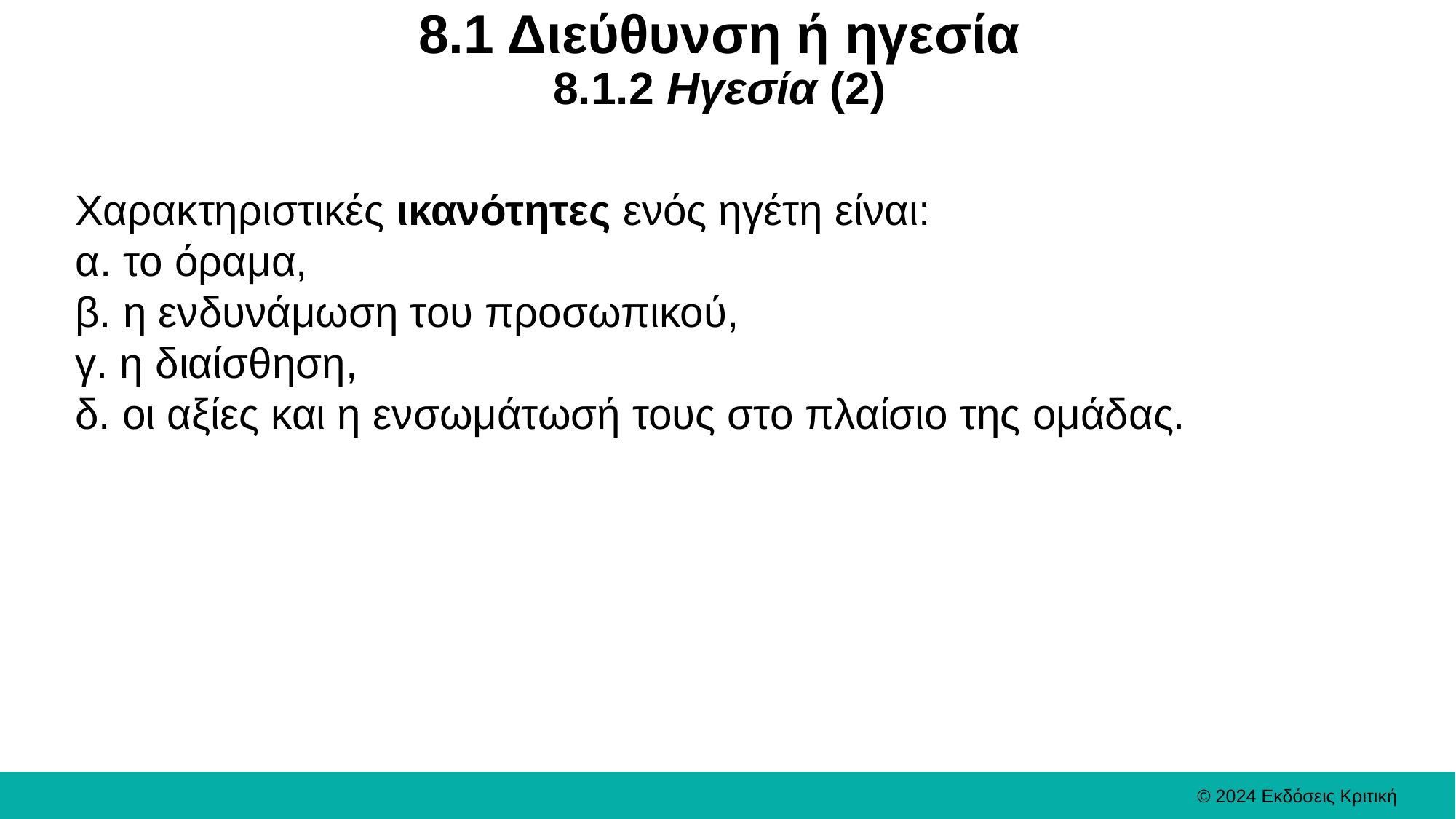

# 8.1 Διεύθυνση ή ηγεσία 8.1.2 Ηγεσία (2)
Χαρακτηριστικές ικανότητες ενός ηγέτη είναι:
α. το όραμα,
β. η ενδυνάμωση του προσωπικού,
γ. η διαίσθηση,
δ. οι αξίες και η ενσωμάτωσή τους στο πλαίσιο της ομάδας.

© 2024 Εκδόσεις Κριτική